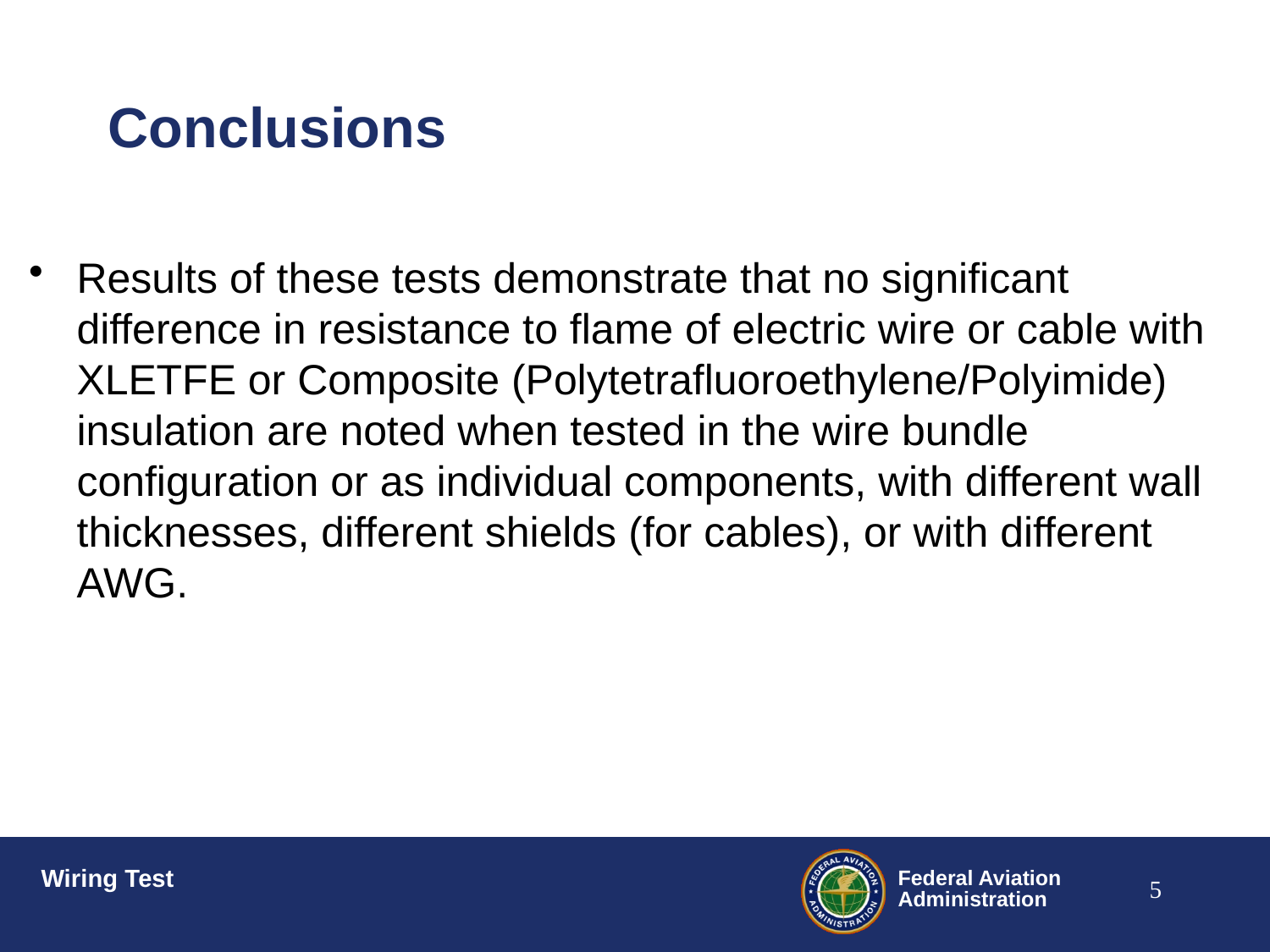

# Conclusions

Results of these tests demonstrate that no significant difference in resistance to flame of electric wire or cable with XLETFE or Composite (Polytetrafluoroethylene/Polyimide) insulation are noted when tested in the wire bundle configuration or as individual components, with different wall thicknesses, different shields (for cables), or with different AWG.
5